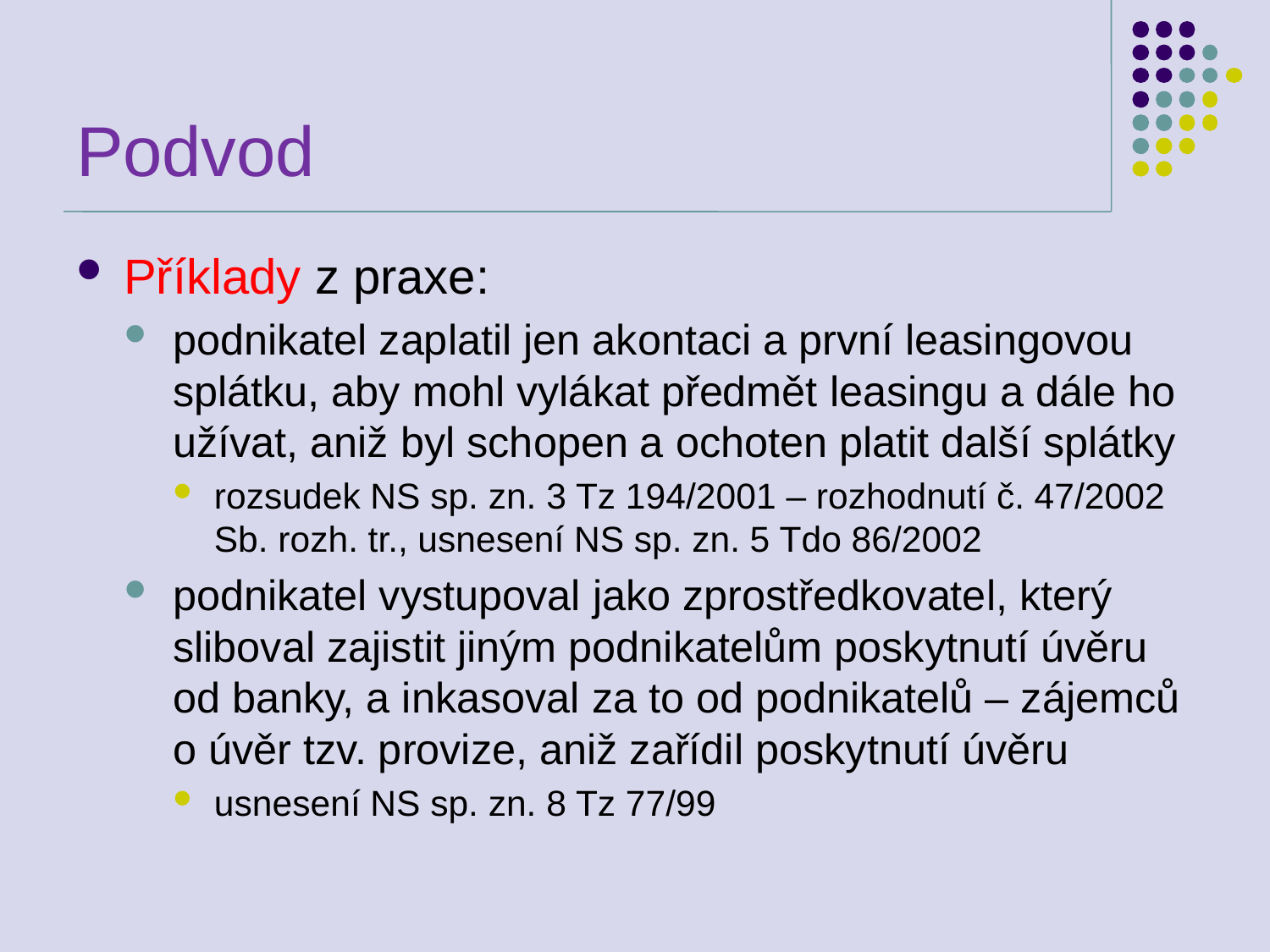

# Podvod
Příklady z praxe:
podnikatel zaplatil jen akontaci a první leasingovou splátku, aby mohl vylákat předmět leasingu a dále ho užívat, aniž byl schopen a ochoten platit další splátky
rozsudek NS sp. zn. 3 Tz 194/2001 – rozhodnutí č. 47/2002 Sb. rozh. tr., usnesení NS sp. zn. 5 Tdo 86/2002
podnikatel vystupoval jako zprostředkovatel, který sliboval zajistit jiným podnikatelům poskytnutí úvěru od banky, a inkasoval za to od podnikatelů – zájemců o úvěr tzv. provize, aniž zařídil poskytnutí úvěru
usnesení NS sp. zn. 8 Tz 77/99